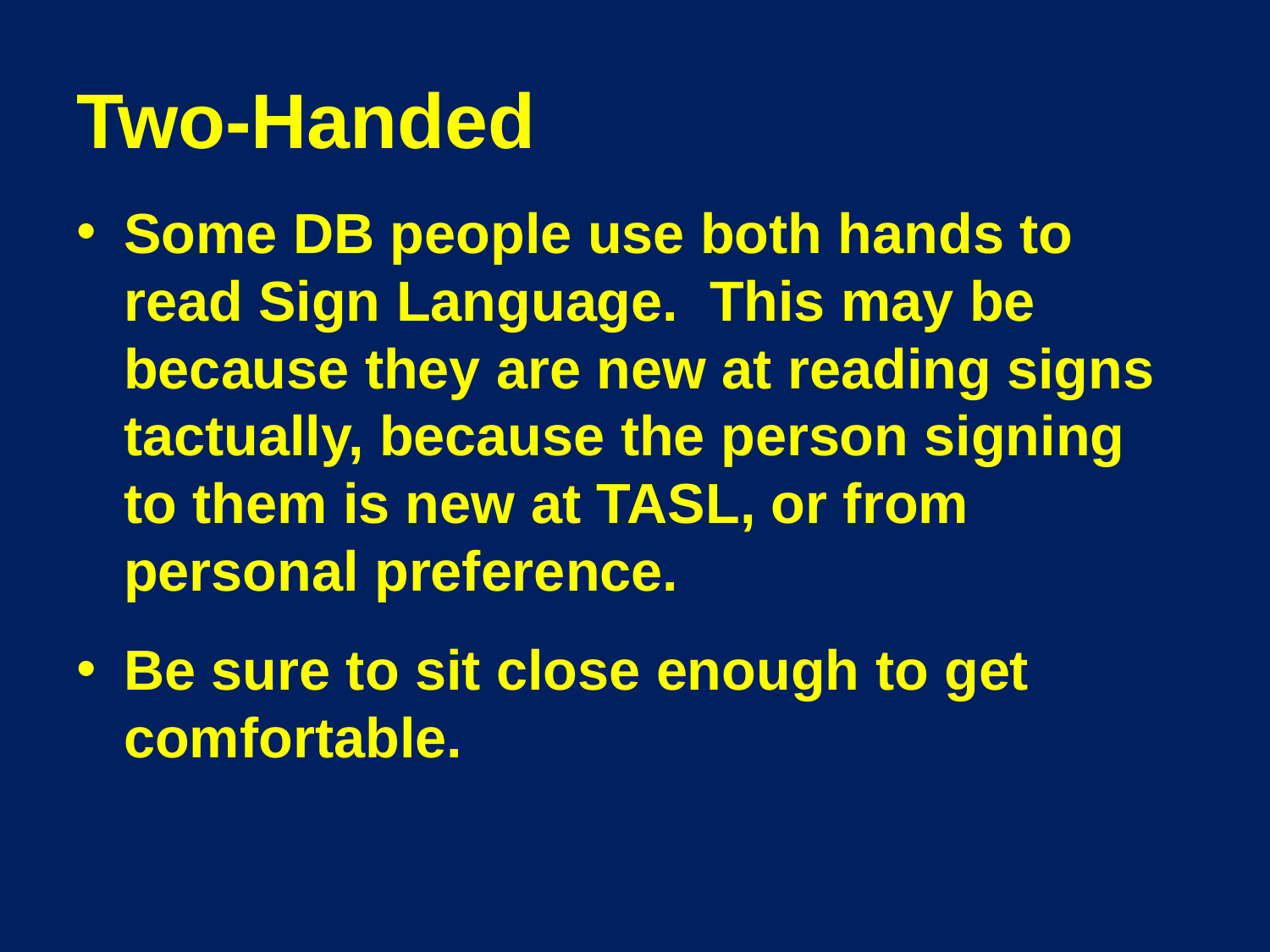

# Two-Handed
Some DB people use both hands to read Sign Language.  This may be because they are new at reading signs tactually, because the person signing to them is new at TASL, or from personal preference.

Be sure to sit close enough to get comfortable.